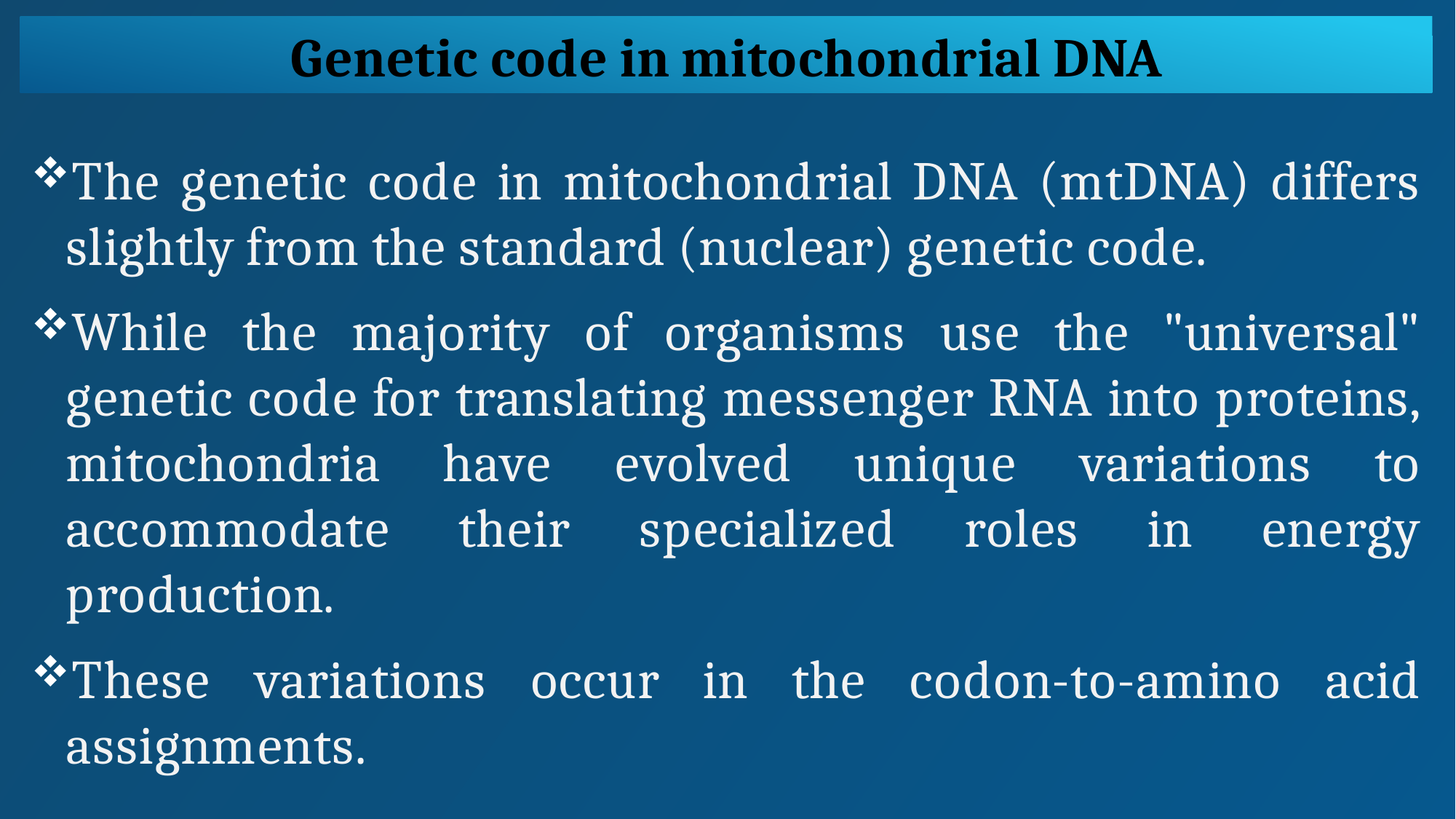

Genetic code in mitochondrial DNA
The genetic code in mitochondrial DNA (mtDNA) differs slightly from the standard (nuclear) genetic code.
While the majority of organisms use the "universal" genetic code for translating messenger RNA into proteins, mitochondria have evolved unique variations to accommodate their specialized roles in energy production.
These variations occur in the codon-to-amino acid assignments.